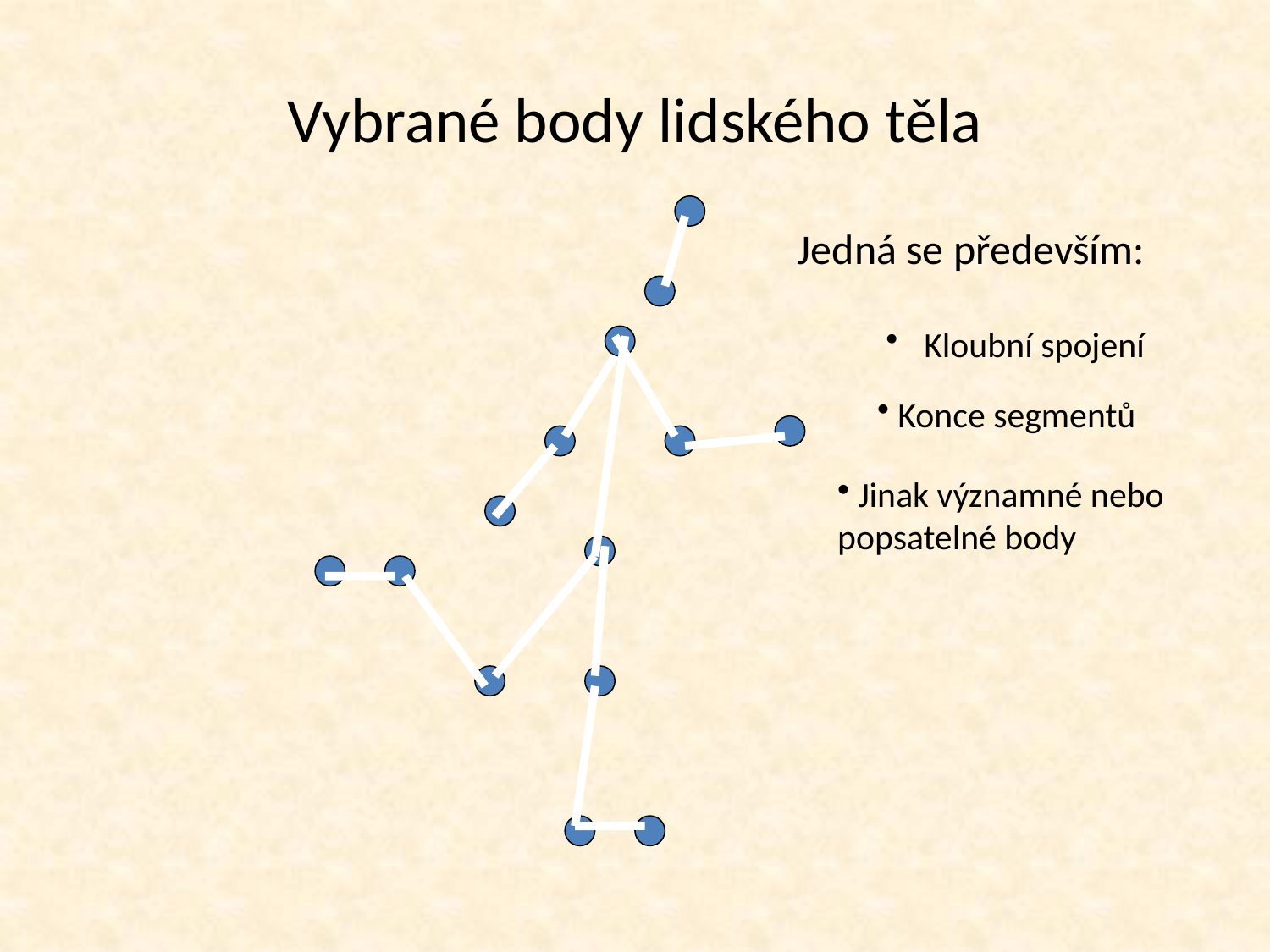

# Vybrané body lidského těla

Jedná se především:

 Kloubní spojení

 Konce segmentů

 Jinak významné nebo     popsatelné body